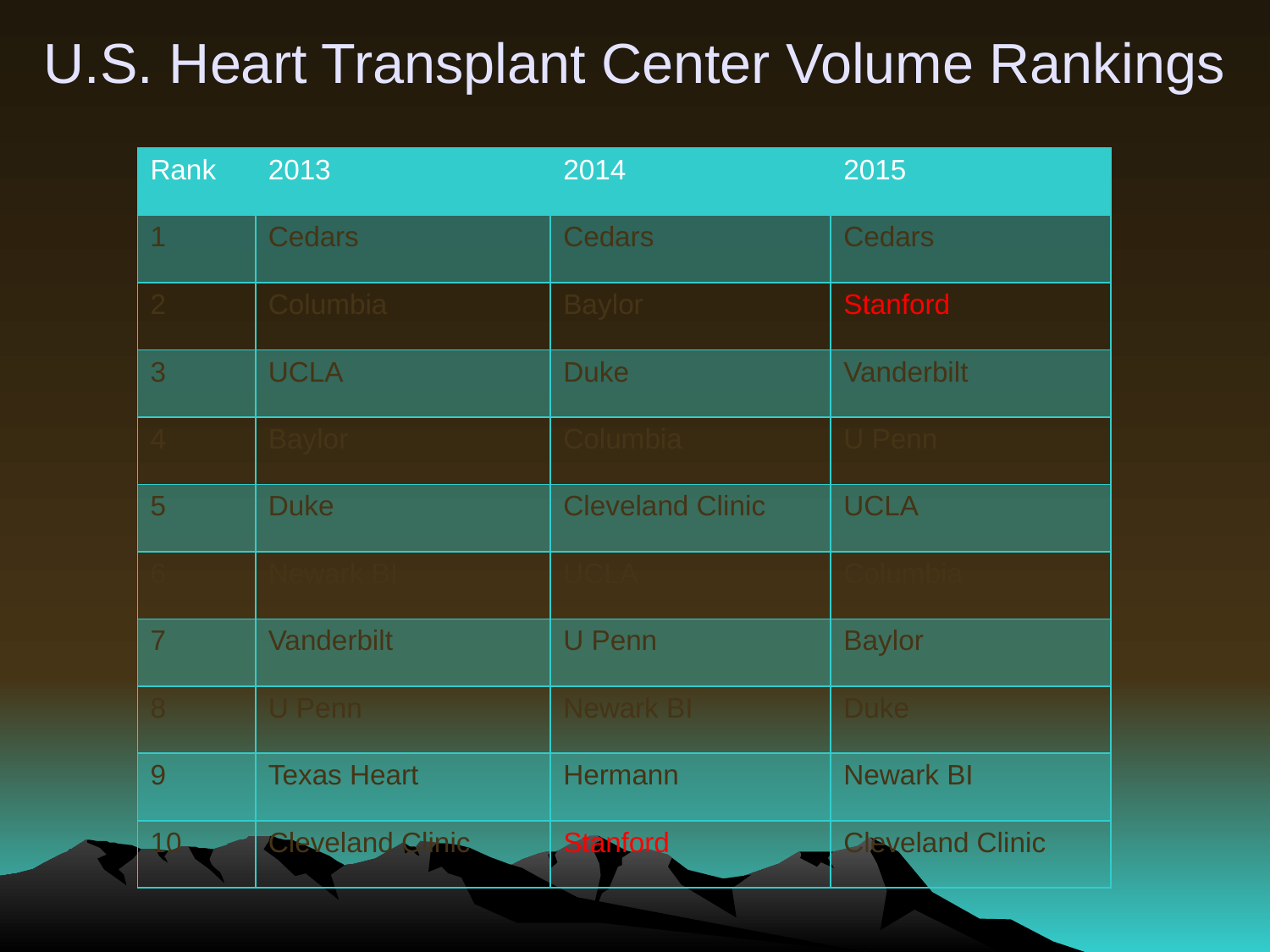

U.S. Heart Transplant Center Volume Rankings
| Rank | 2013 | 2014 | 2015 |
| --- | --- | --- | --- |
| 1 | Cedars | Cedars | Cedars |
| 2 | Columbia | Baylor | Stanford |
| 3 | UCLA | Duke | Vanderbilt |
| 4 | Baylor | Columbia | U Penn |
| 5 | Duke | Cleveland Clinic | UCLA |
| 6 | Newark BI | UCLA | Columbia |
| 7 | Vanderbilt | U Penn | Baylor |
| 8 | U Penn | Newark BI | Duke |
| 9 | Texas Heart | Hermann | Newark BI |
| 10 | Cleveland Clinic | Stanford | Cleveland Clinic |